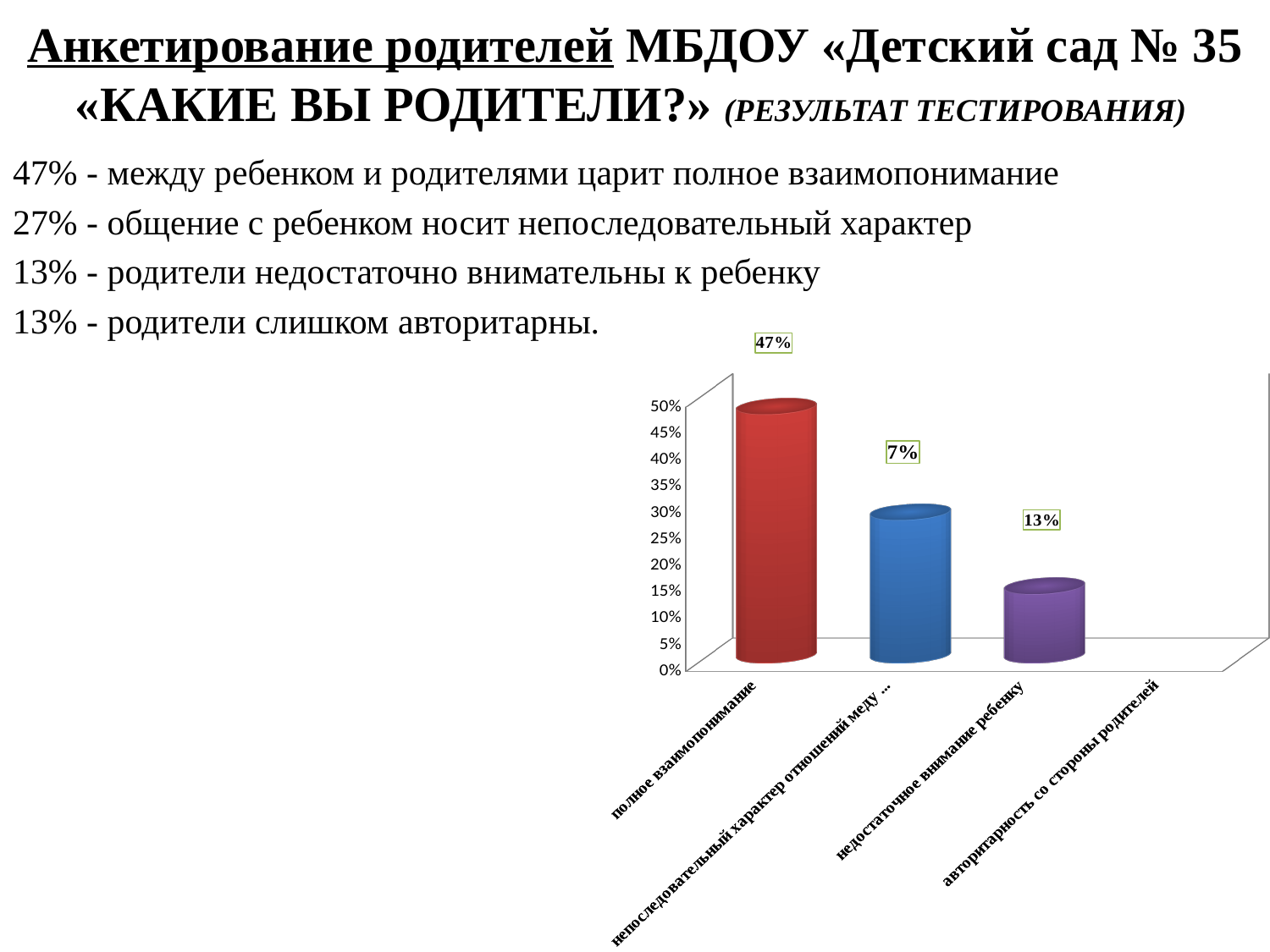

# Анкетирование родителей МБДОУ «Детский сад № 35 «КАКИЕ ВЫ РОДИТЕЛИ?» (РЕЗУЛЬТАТ ТЕСТИРОВАНИЯ)
47% - между ребенком и родителями царит полное взаимопонимание
27% - общение с ребенком носит непоследовательный характер
13% - родители недостаточно внимательны к ребенку
13% - родители слишком авторитарны.

[unsupported chart]